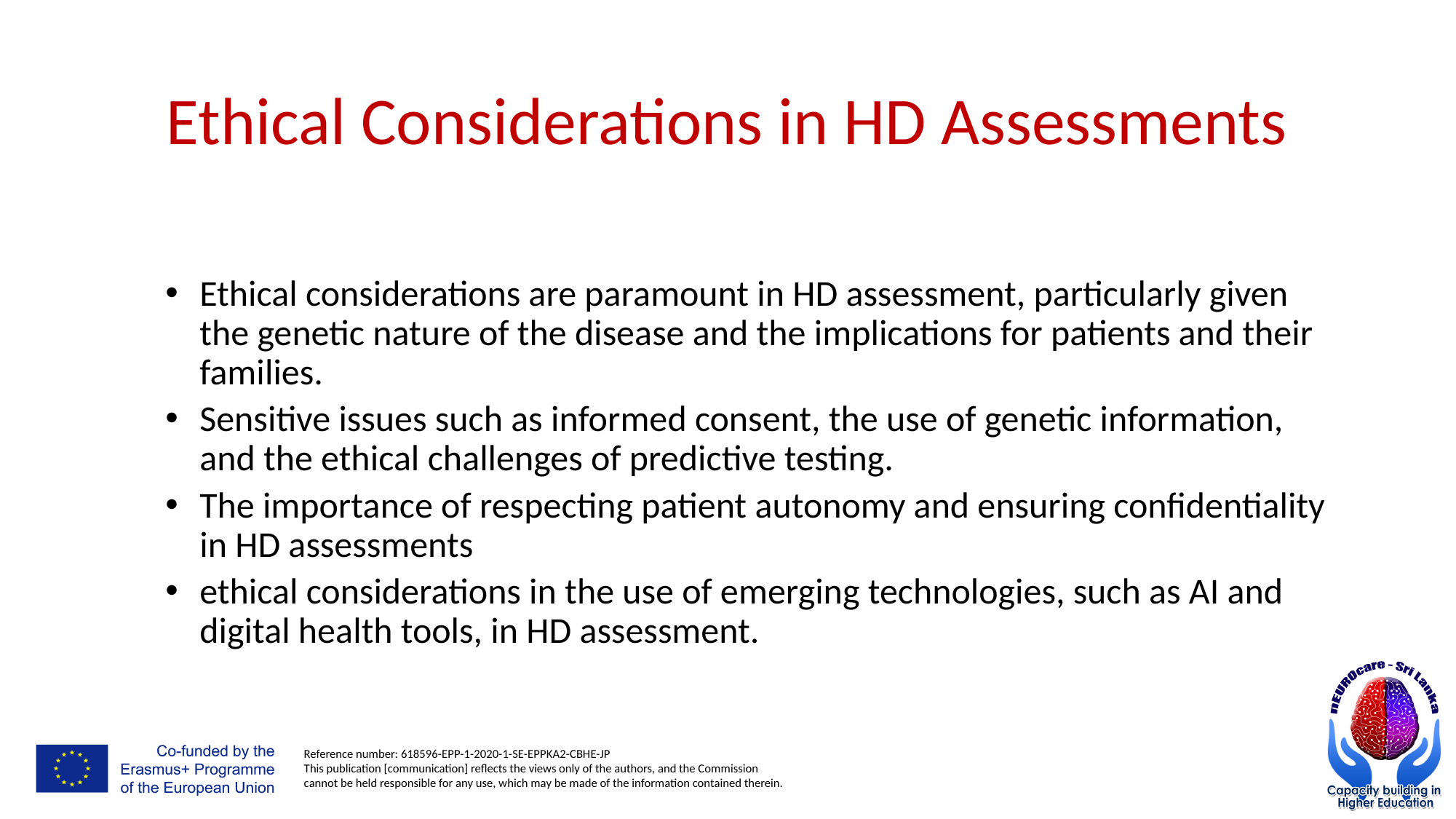

# Ethical Considerations in HD Assessments

Ethical considerations are paramount in HD assessment, particularly given the genetic nature of the disease and the implications for patients and their families.
Sensitive issues such as informed consent, the use of genetic information, and the ethical challenges of predictive testing.
The importance of respecting patient autonomy and ensuring confidentiality in HD assessments
ethical considerations in the use of emerging technologies, such as AI and digital health tools, in HD assessment.